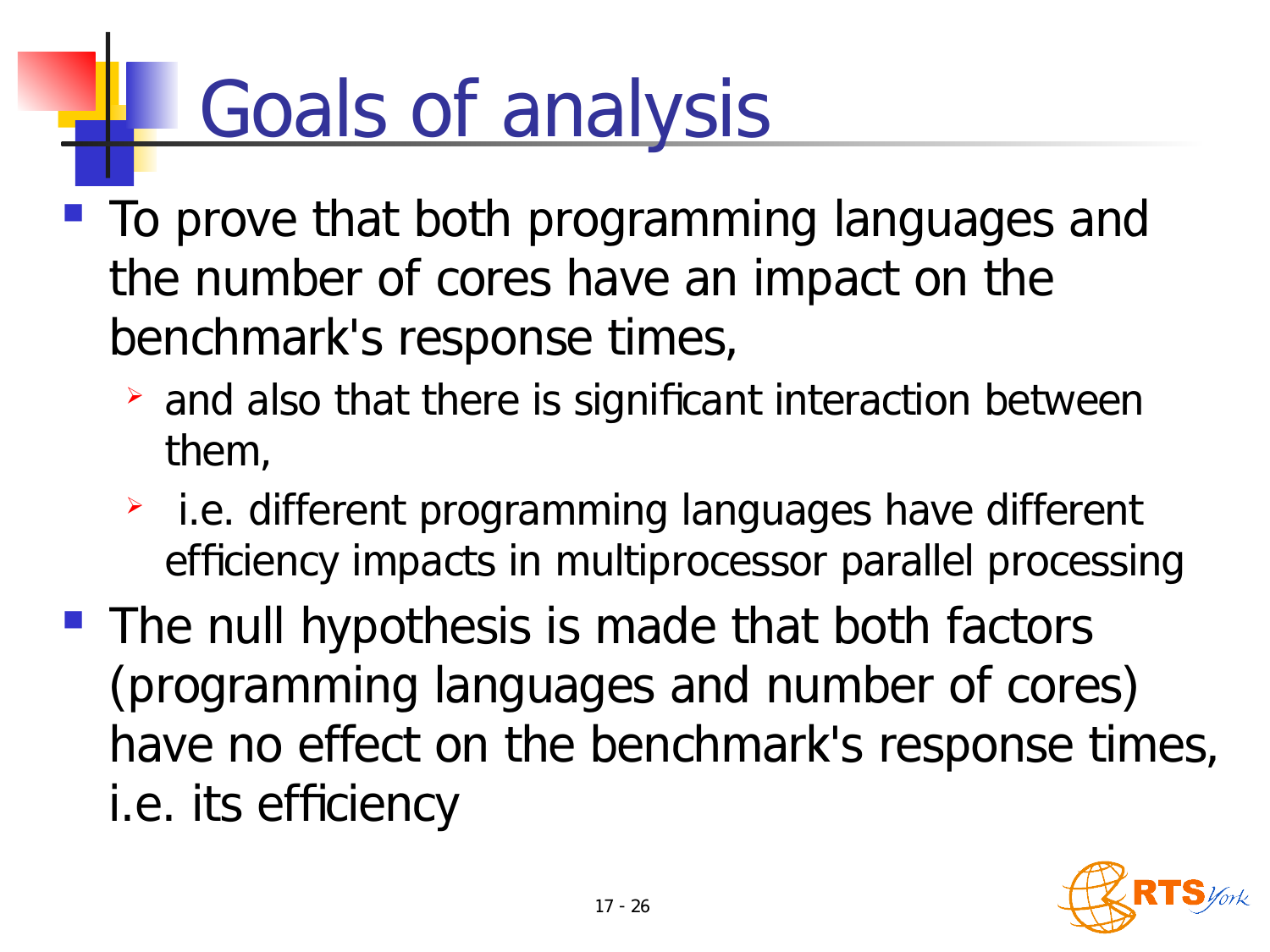

# Goals of analysis
To prove that both programming languages and the number of cores have an impact on the benchmark's response times,
and also that there is significant interaction between them,
 i.e. different programming languages have different efficiency impacts in multiprocessor parallel processing
The null hypothesis is made that both factors (programming languages and number of cores) have no effect on the benchmark's response times, i.e. its efficiency